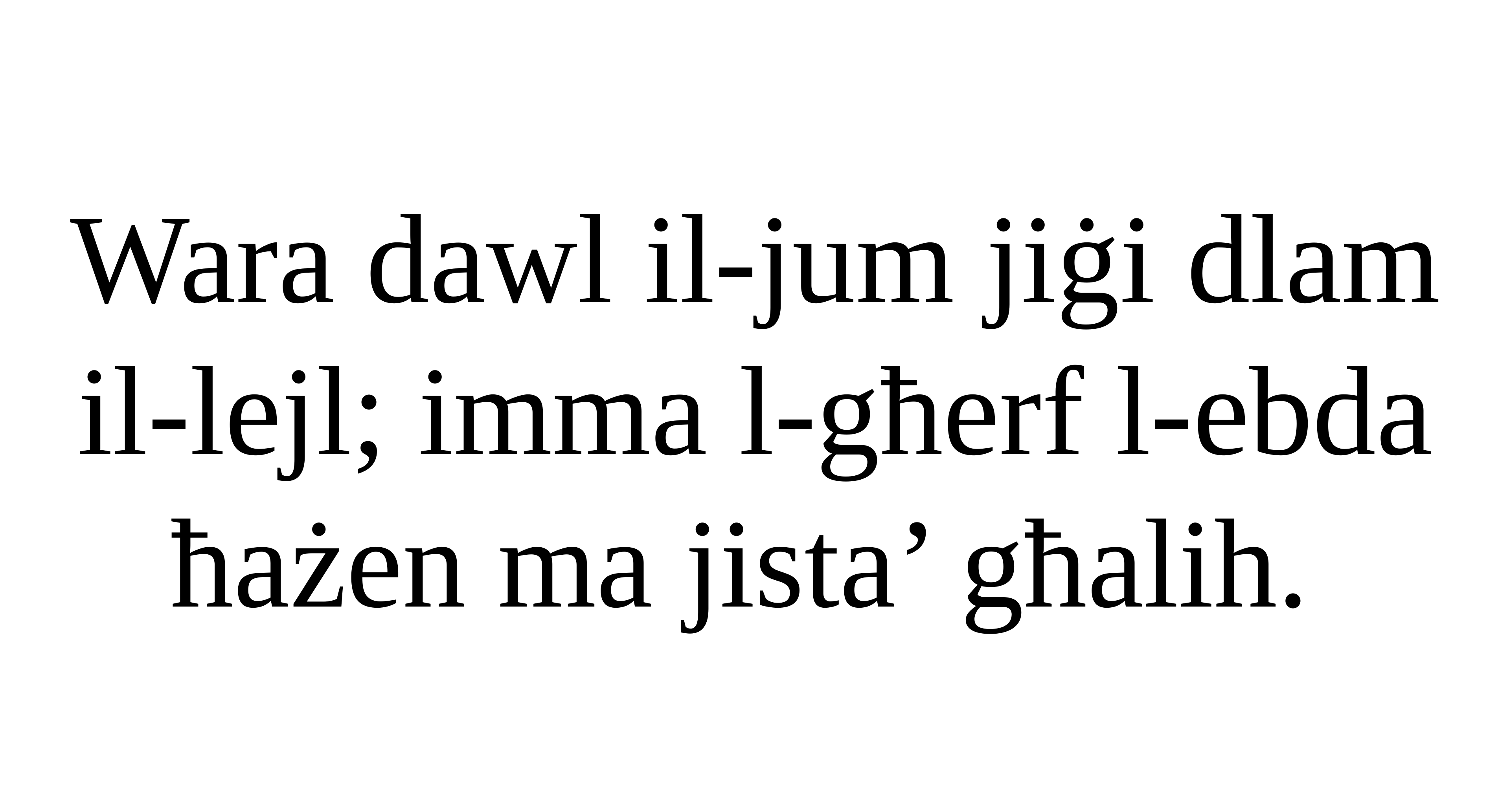

Wara dawl il-jum jiġi dlam
il-lejl; imma l-għerf l-ebda ħażen ma jista’ għalih.